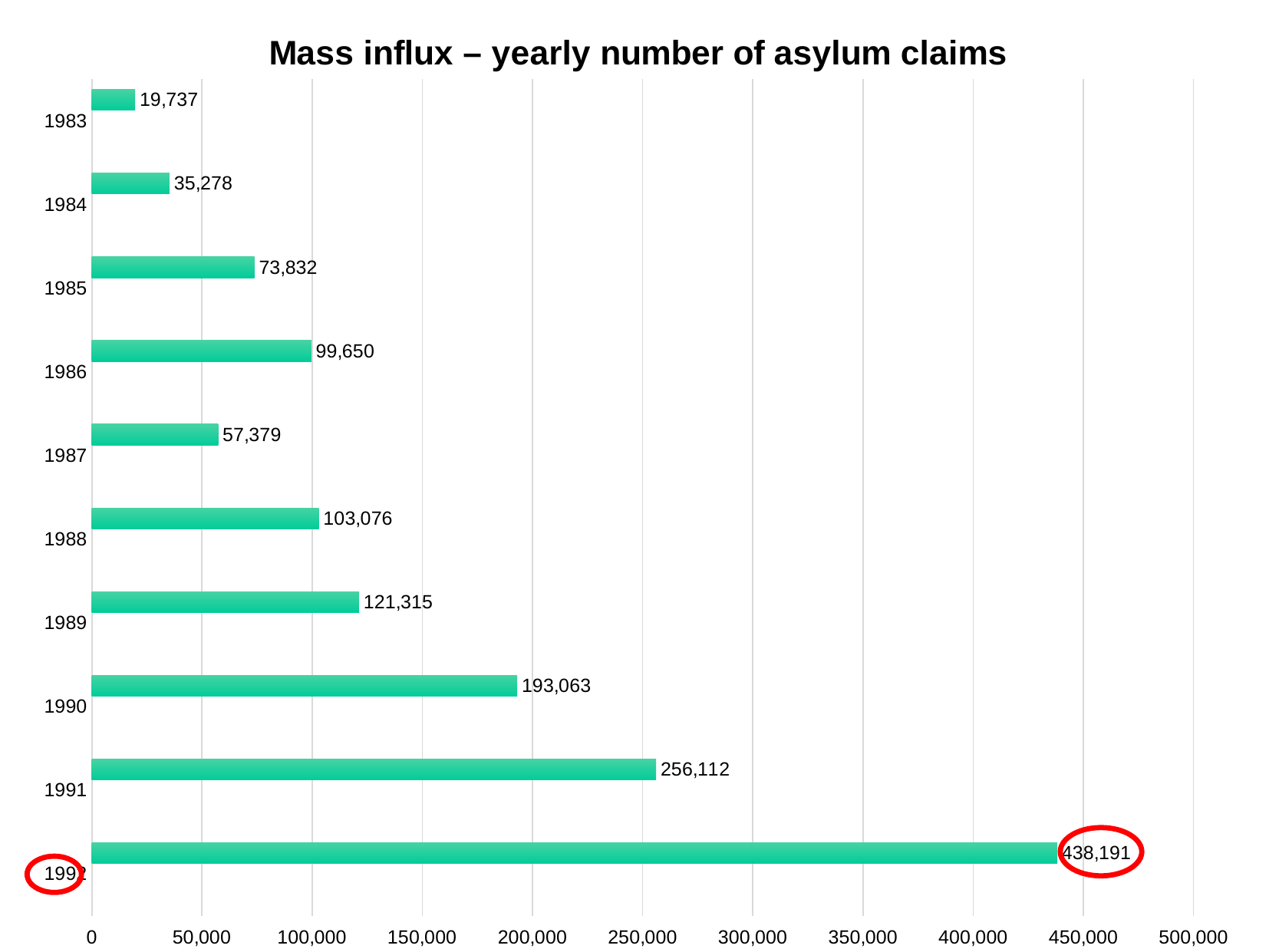

### Chart: Mass influx – yearly number of asylum claims

| Category | Datenreihe 1 | Spalte1 | Spalte2 |
|---|---|---|---|
| 1983 | 19737.0 | None | None |
| 1984 | 35278.0 | None | None |
| 1985 | 73832.0 | None | None |
| 1986 | 99650.0 | None | None |
| 1987 | 57379.0 | None | None |
| 1988 | 103076.0 | None | None |
| 1989 | 121315.0 | None | None |
| 1990 | 193063.0 | None | None |
| 1991 | 256112.0 | None | None |
| 1992 | 438191.0 | None | None |